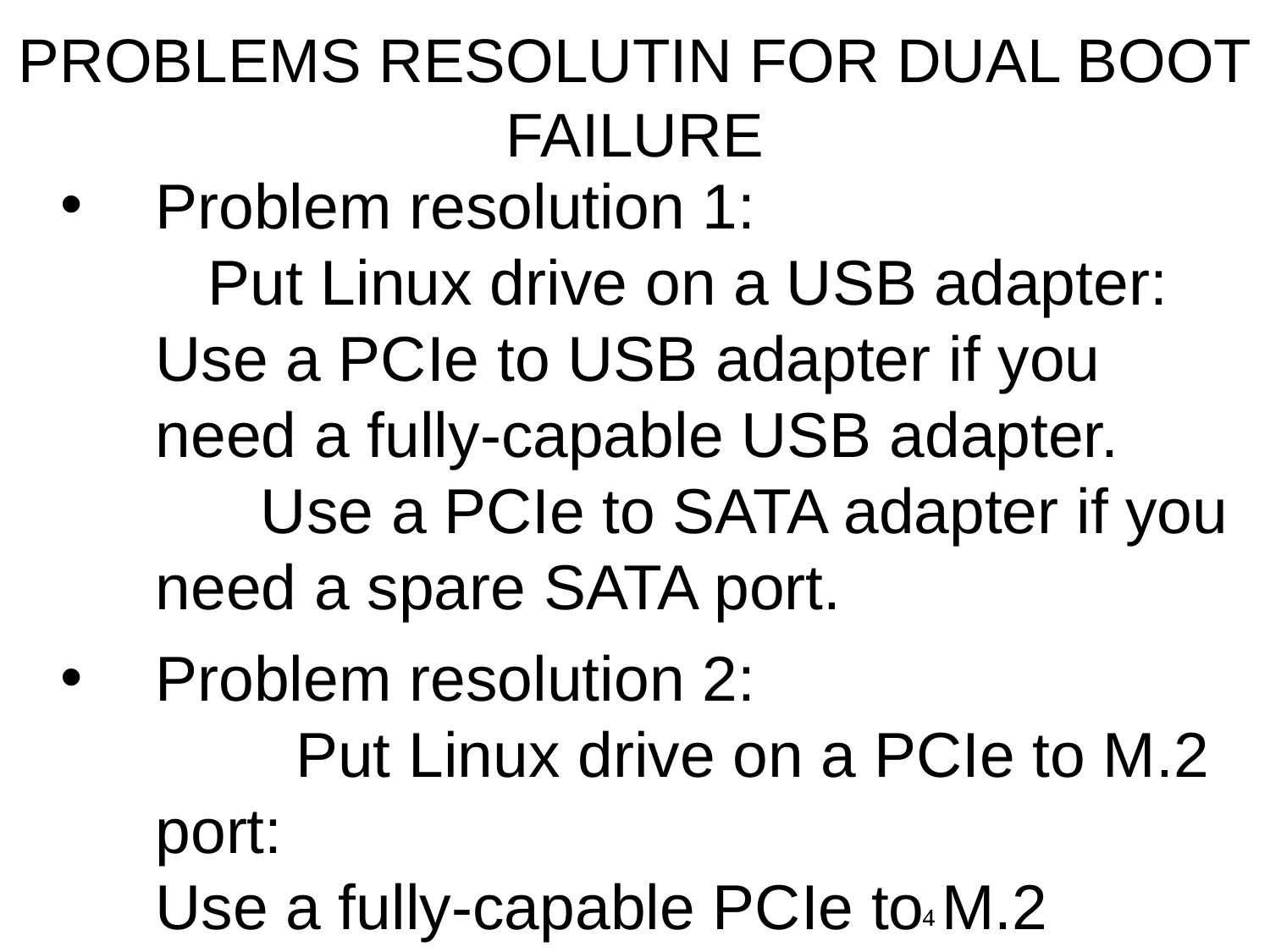

PROBLEMS RESOLUTIN FOR DUAL BOOT FAILURE
Problem resolution 1:                                Put Linux drive on a USB adapter:  Use a PCIe to USB adapter if you need a fully-capable USB adapter.              Use a PCIe to SATA adapter if you need a spare SATA port.
Problem resolution 2:                                     Put Linux drive on a PCIe to M.2 port:                                                       Use a fully-capable PCIe to M.2 adapter if you need a spare M.2 port.
4
4